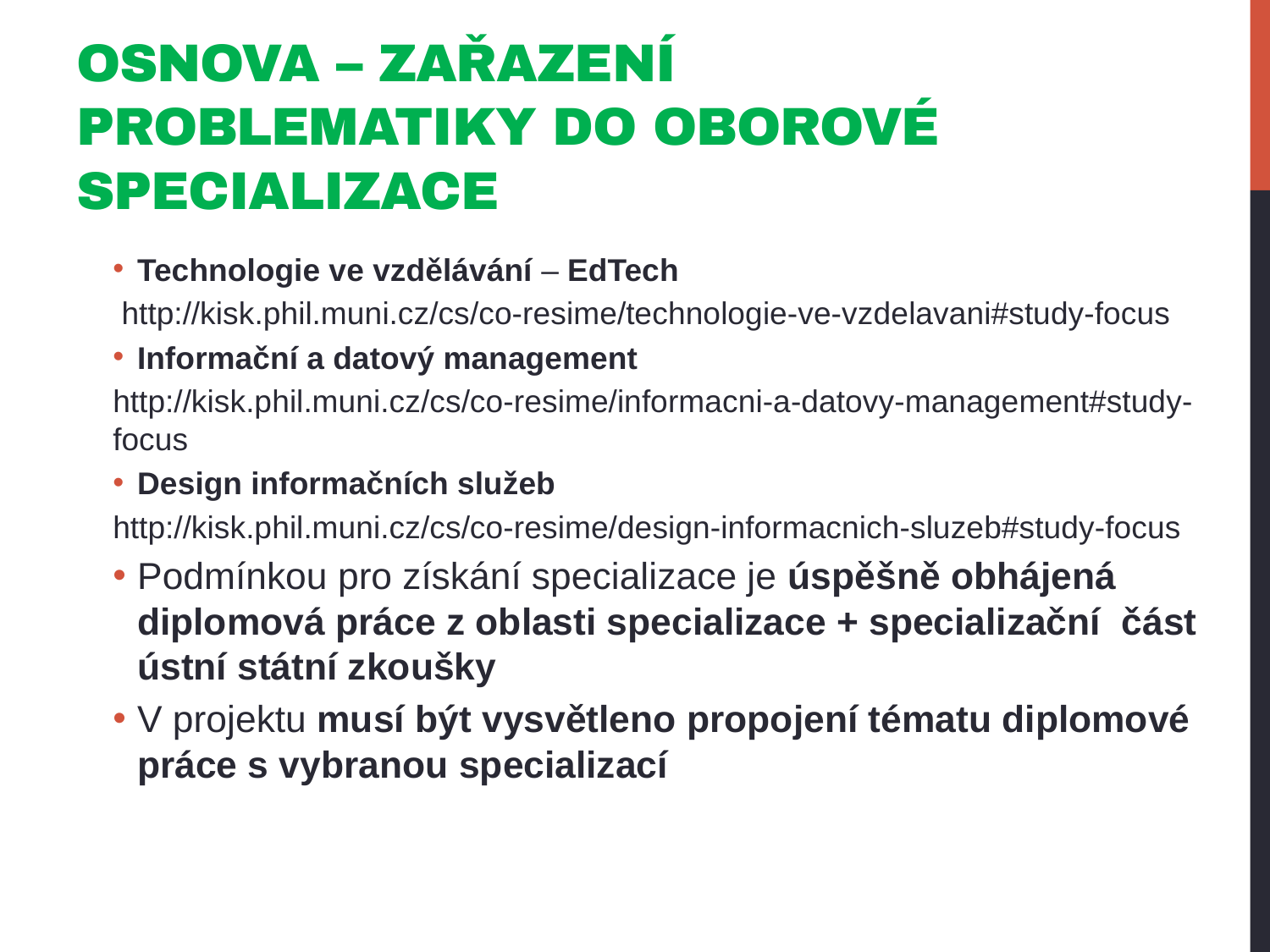

# Osnova – zařazení problematiky do oborové  specializace
Technologie ve vzdělávání – EdTech
 http://kisk.phil.muni.cz/cs/co-resime/technologie-ve-vzdelavani#study-focus
Informační a datový management
http://kisk.phil.muni.cz/cs/co-resime/informacni-a-datovy-management#study-focus
Design informačních služeb
http://kisk.phil.muni.cz/cs/co-resime/design-informacnich-sluzeb#study-focus
Podmínkou pro získání specializace je úspěšně obhájená diplomová práce z oblasti specializace + specializační  část ústní státní zkoušky
V projektu musí být vysvětleno propojení tématu diplomové práce s vybranou specializací